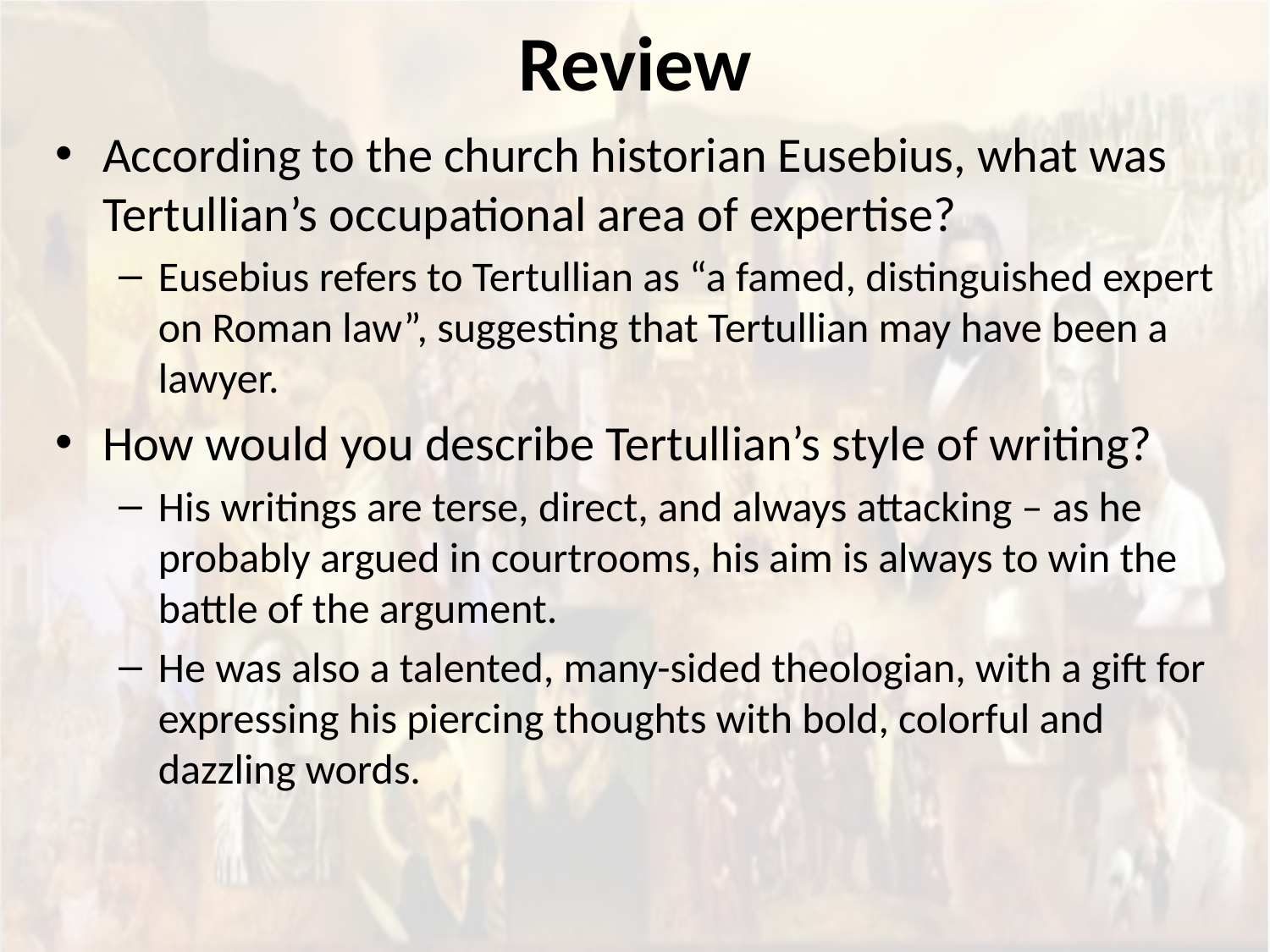

# Review
According to the church historian Eusebius, what was Tertullian’s occupational area of expertise?
Eusebius refers to Tertullian as “a famed, distinguished expert on Roman law”, suggesting that Tertullian may have been a lawyer.
How would you describe Tertullian’s style of writing?
His writings are terse, direct, and always attacking – as he probably argued in courtrooms, his aim is always to win the battle of the argument.
He was also a talented, many-sided theologian, with a gift for expressing his piercing thoughts with bold, colorful and dazzling words.